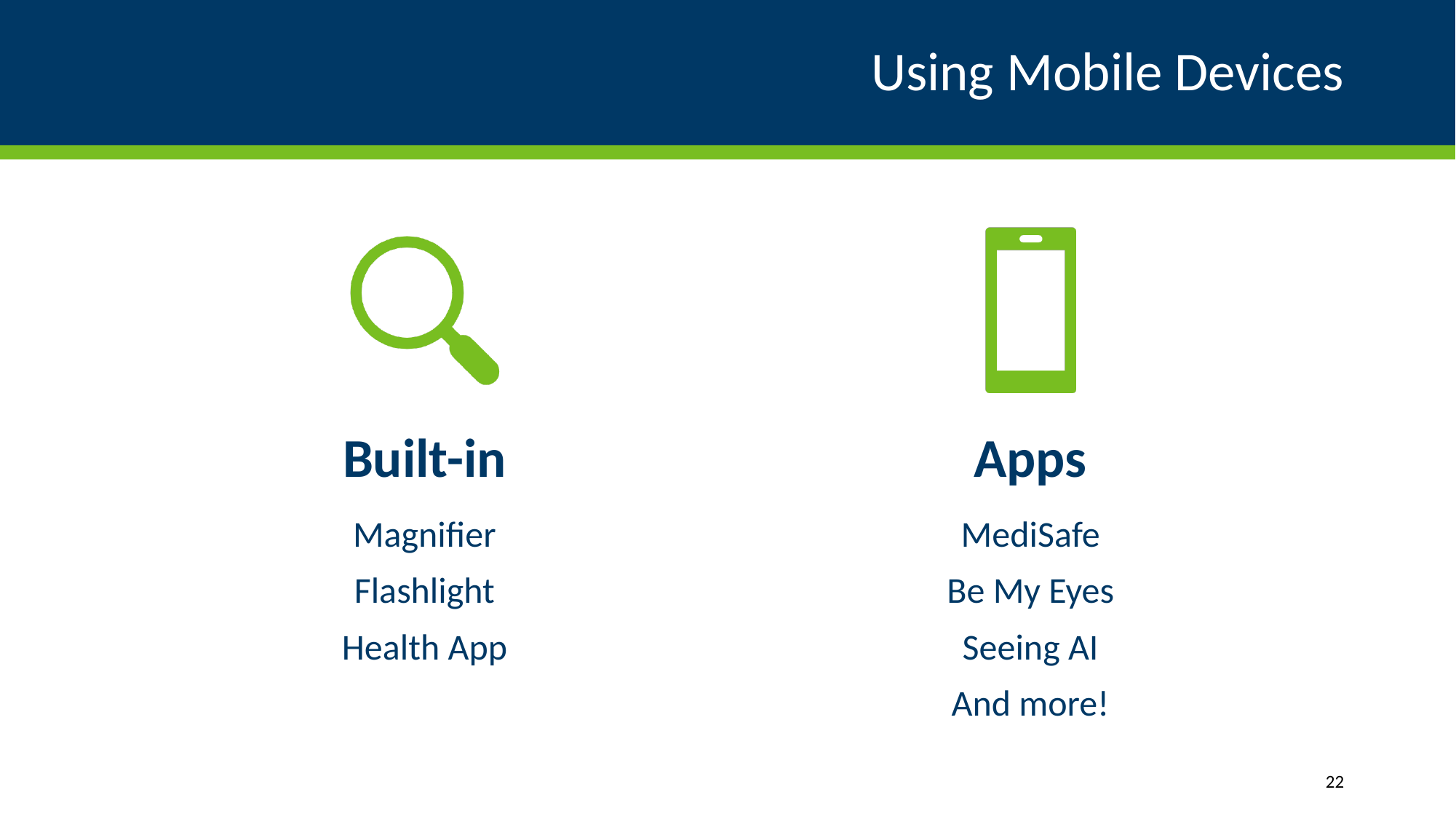

# Using Mobile Devices
Built-in
Magnifier
Flashlight
Health App
Apps
MediSafe
Be My Eyes
Seeing AI
And more!
22